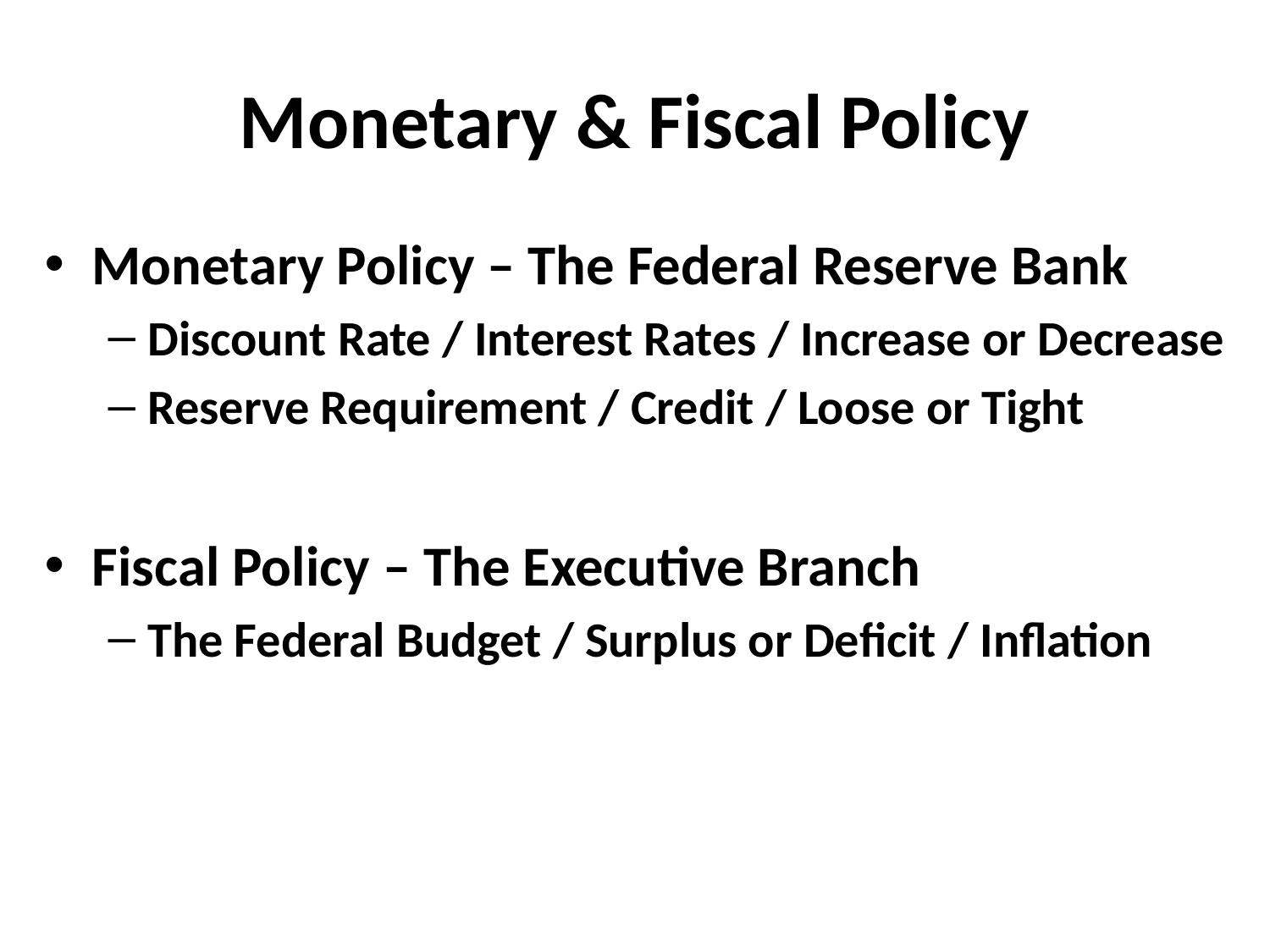

# Monetary & Fiscal Policy
Monetary Policy – The Federal Reserve Bank
Discount Rate / Interest Rates / Increase or Decrease
Reserve Requirement / Credit / Loose or Tight

Fiscal Policy – The Executive Branch
The Federal Budget / Surplus or Deficit / Inflation